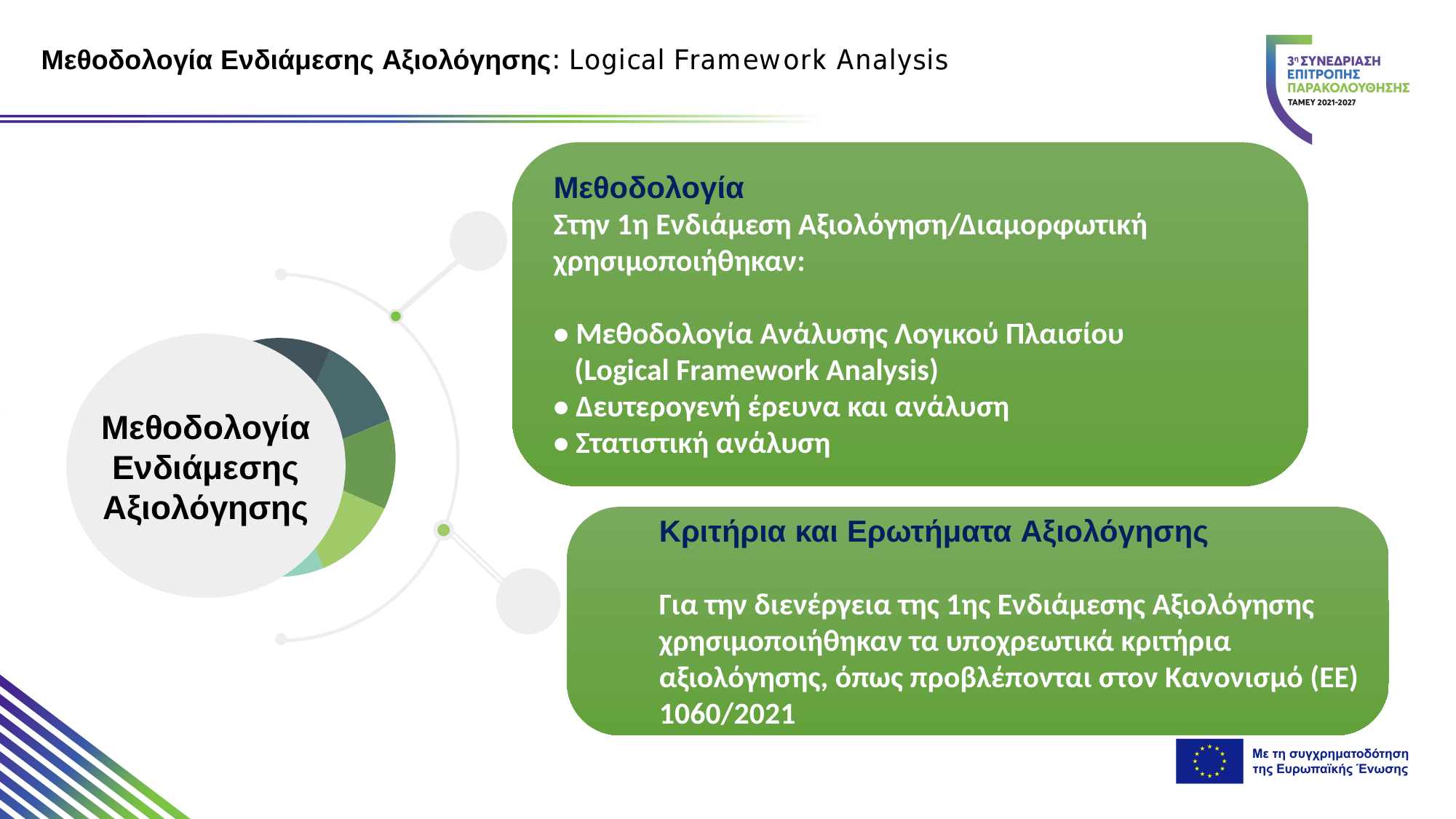

Μεθοδολογία Ενδιάμεσης Αξιολόγησης: Logical Framework Analysis

Μεθοδολογία Ενδιάμεσης Αξιολόγησης

Μεθοδολογία
Στην 1η Ενδιάμεση Αξιολόγηση/Διαμορφωτική χρησιμοποιήθηκαν:

• Μεθοδολογία Ανάλυσης Λογικού Πλαισίου
   (Logical Framework Analysis)
• Δευτερογενή έρευνα και ανάλυση
• Στατιστική ανάλυση

Κριτήρια και Ερωτήματα Αξιολόγησης

Για την διενέργεια της 1ης Ενδιάμεσης Αξιολόγησης χρησιμοποιήθηκαν τα υποχρεωτικά κριτήρια αξιολόγησης, όπως προβλέπονται στον Κανονισμό (ΕΕ) 1060/2021